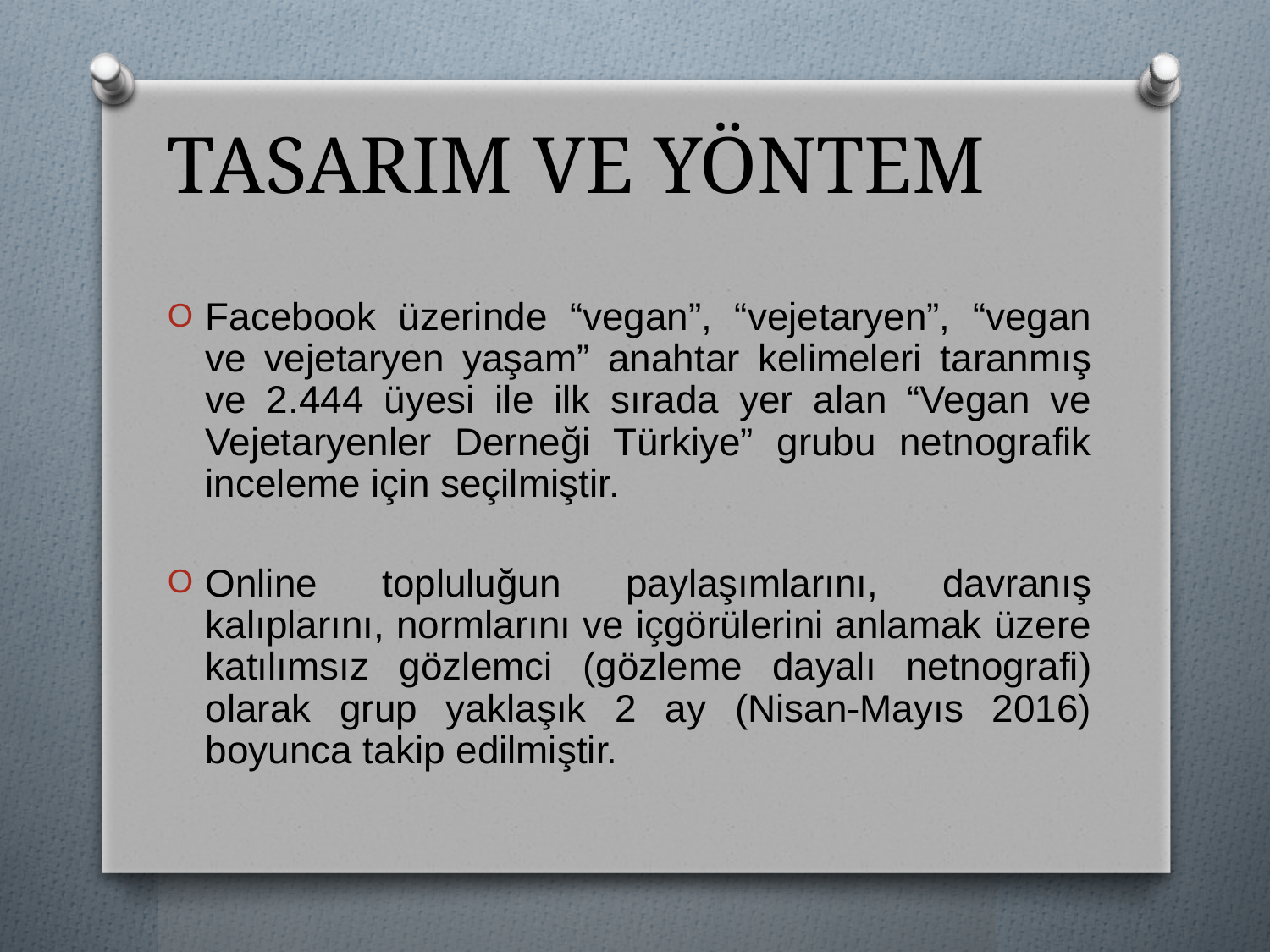

# TASARIM VE YÖNTEM

Facebook üzerinde “vegan”, “vejetaryen”, “vegan ve vejetaryen yaşam” anahtar kelimeleri taranmış ve 2.444 üyesi ile ilk sırada yer alan “Vegan ve Vejetaryenler Derneği Türkiye” grubu netnografik inceleme için seçilmiştir.

Online topluluğun paylaşımlarını, davranış kalıplarını, normlarını ve içgörülerini anlamak üzere katılımsız gözlemci (gözleme dayalı netnografi) olarak grup yaklaşık 2 ay (Nisan-Mayıs 2016) boyunca takip edilmiştir.